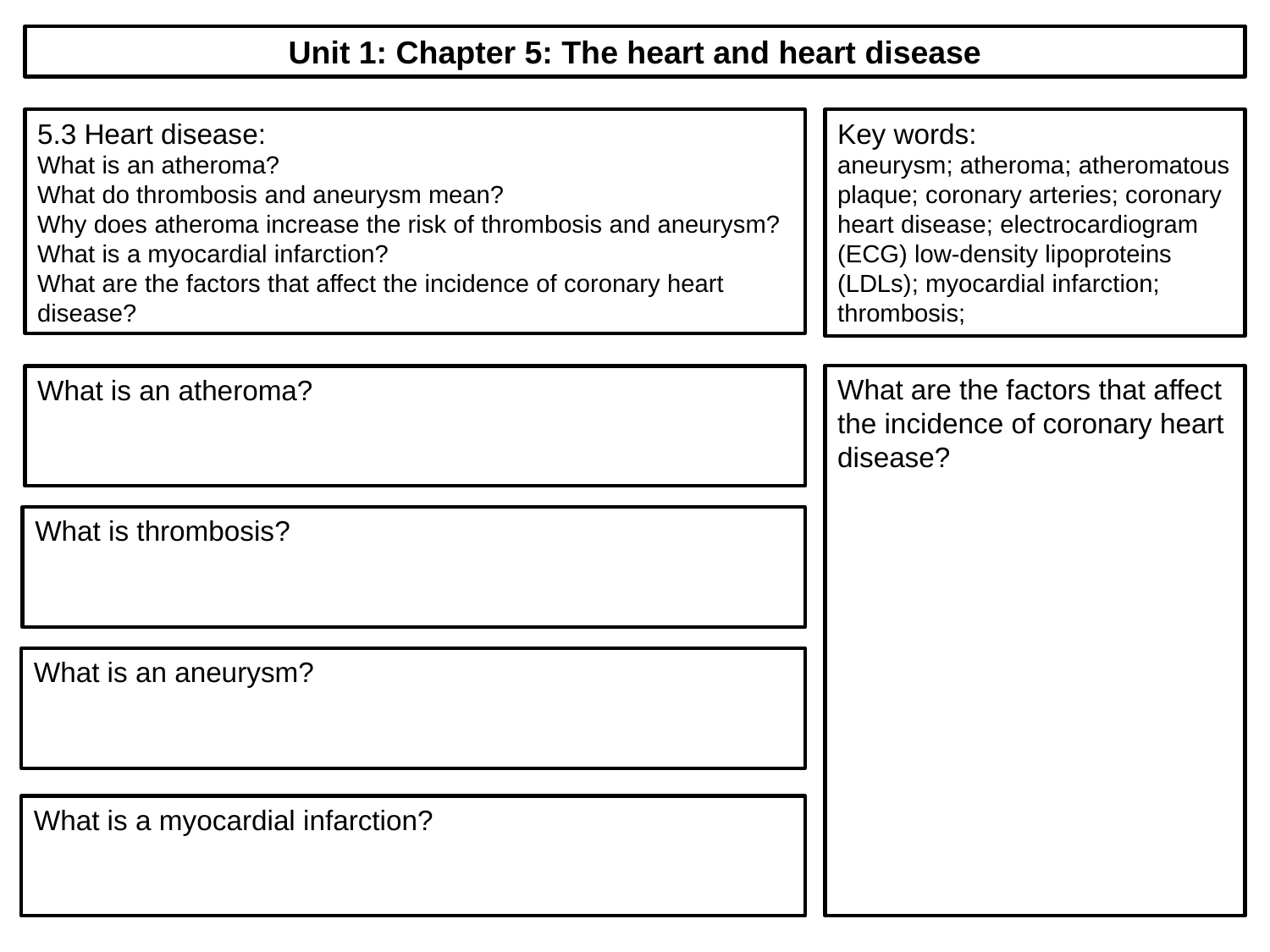

Unit 1: Chapter 5: The heart and heart disease
Key words:
aneurysm; atheroma; atheromatous plaque; coronary arteries; coronary heart disease; electrocardiogram (ECG) low-density lipoproteins (LDLs); myocardial infarction; thrombosis;
5.3 Heart disease:
What is an atheroma?
What do thrombosis and aneurysm mean?
Why does atheroma increase the risk of thrombosis and aneurysm?
What is a myocardial infarction?
What are the factors that affect the incidence of coronary heart disease?
What are the factors that affect the incidence of coronary heart disease?
What is an atheroma?
What is thrombosis?
What is an aneurysm?
What is a myocardial infarction?